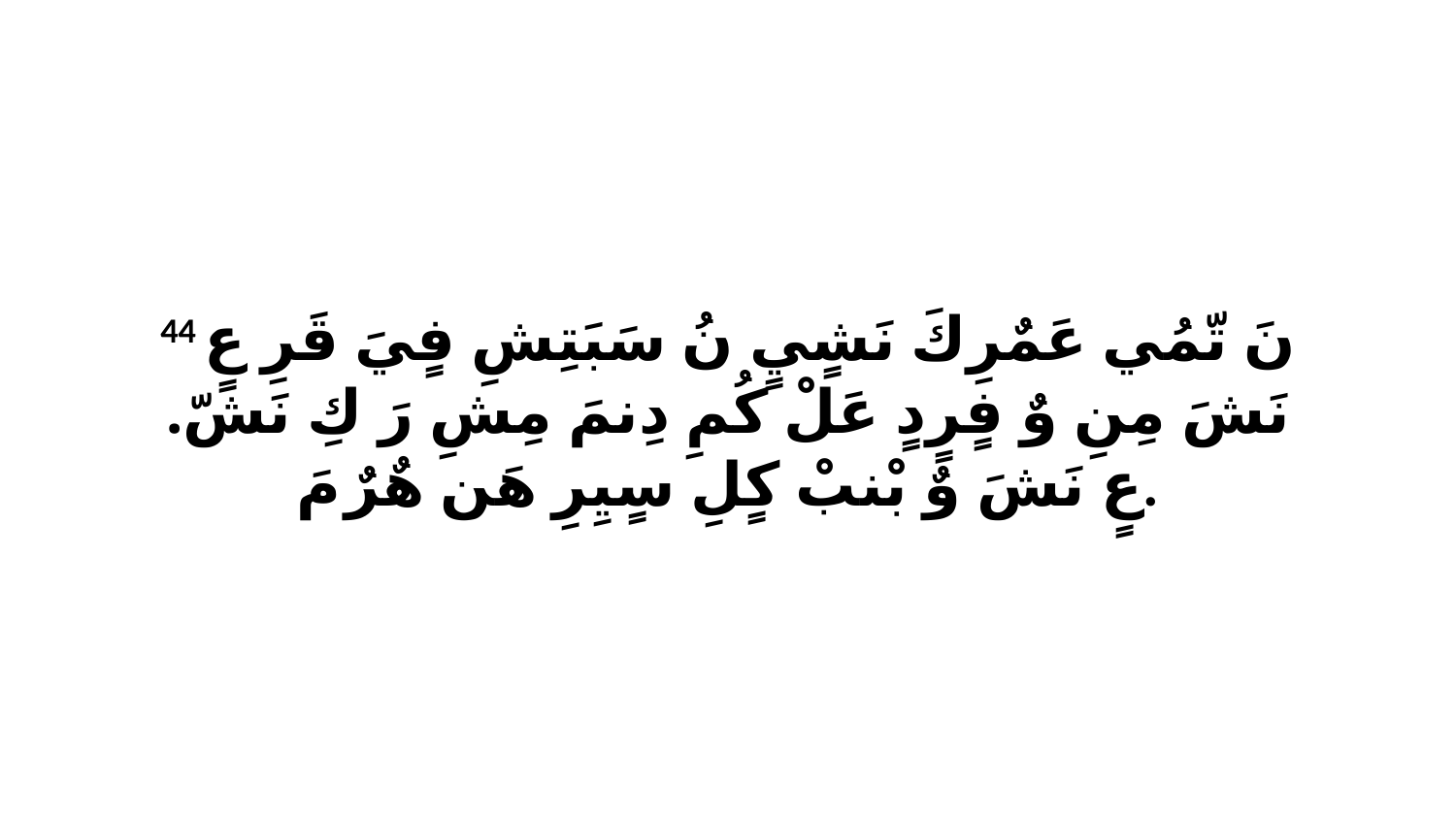

44 نَ تّمُي عَمٌرِكَ نَشٍيٍ نُ سَبَتِشِ فٍيَ قَرِ عٍ نَشَ مِنِ وٌ فٍرٍدٍ عَلْ كُمِ دِنمَ مِشِ رَ كِ نَشّ. عٍ نَشَ وٌ بْنبْ كٍلِ سٍيِرِ هَن هٌرٌ مَ.